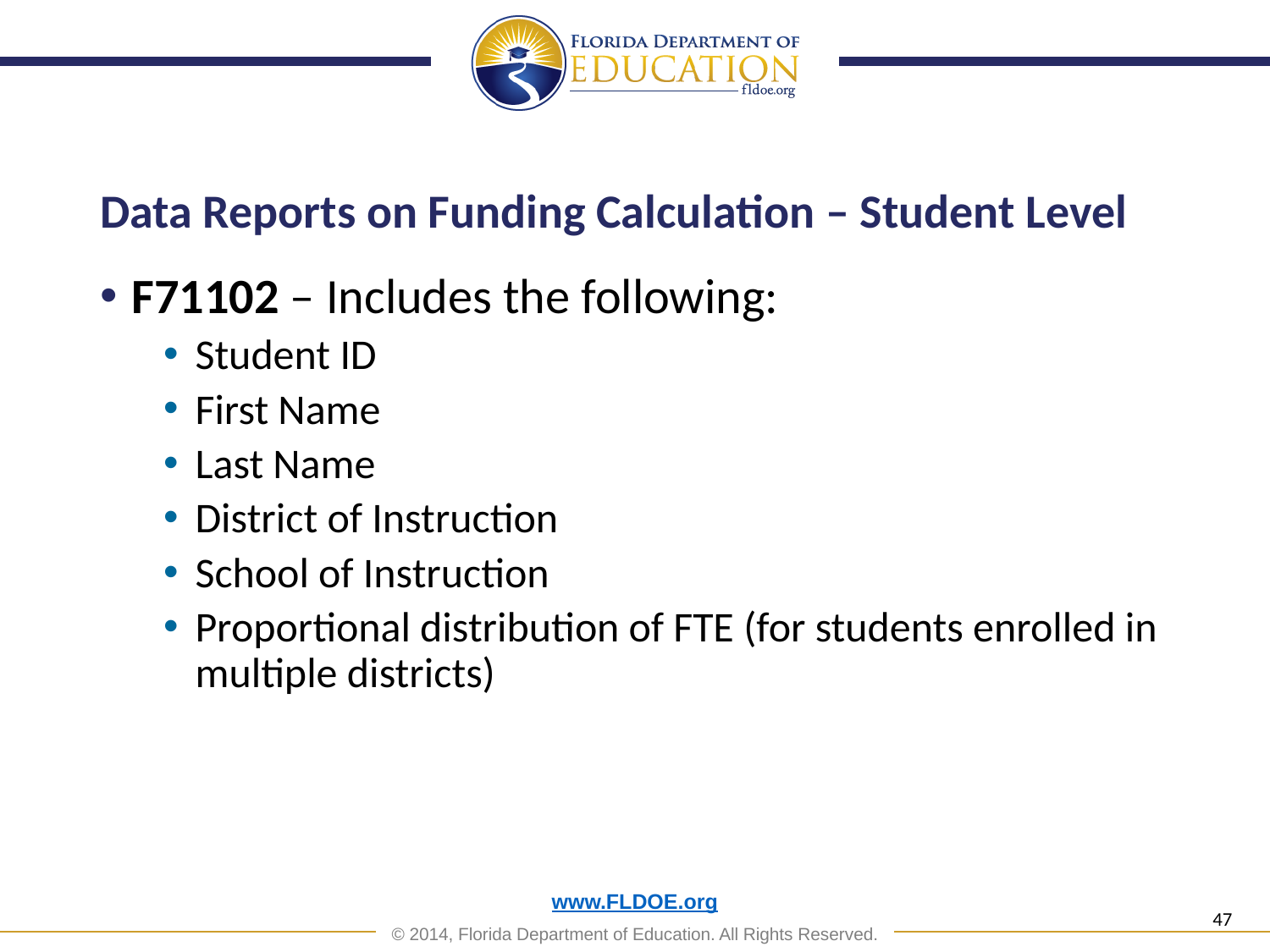

# Data Reports on Funding Calculation – Student Level
F71102 – Includes the following:
Student ID
First Name
Last Name
District of Instruction
School of Instruction
Proportional distribution of FTE (for students enrolled in multiple districts)

47